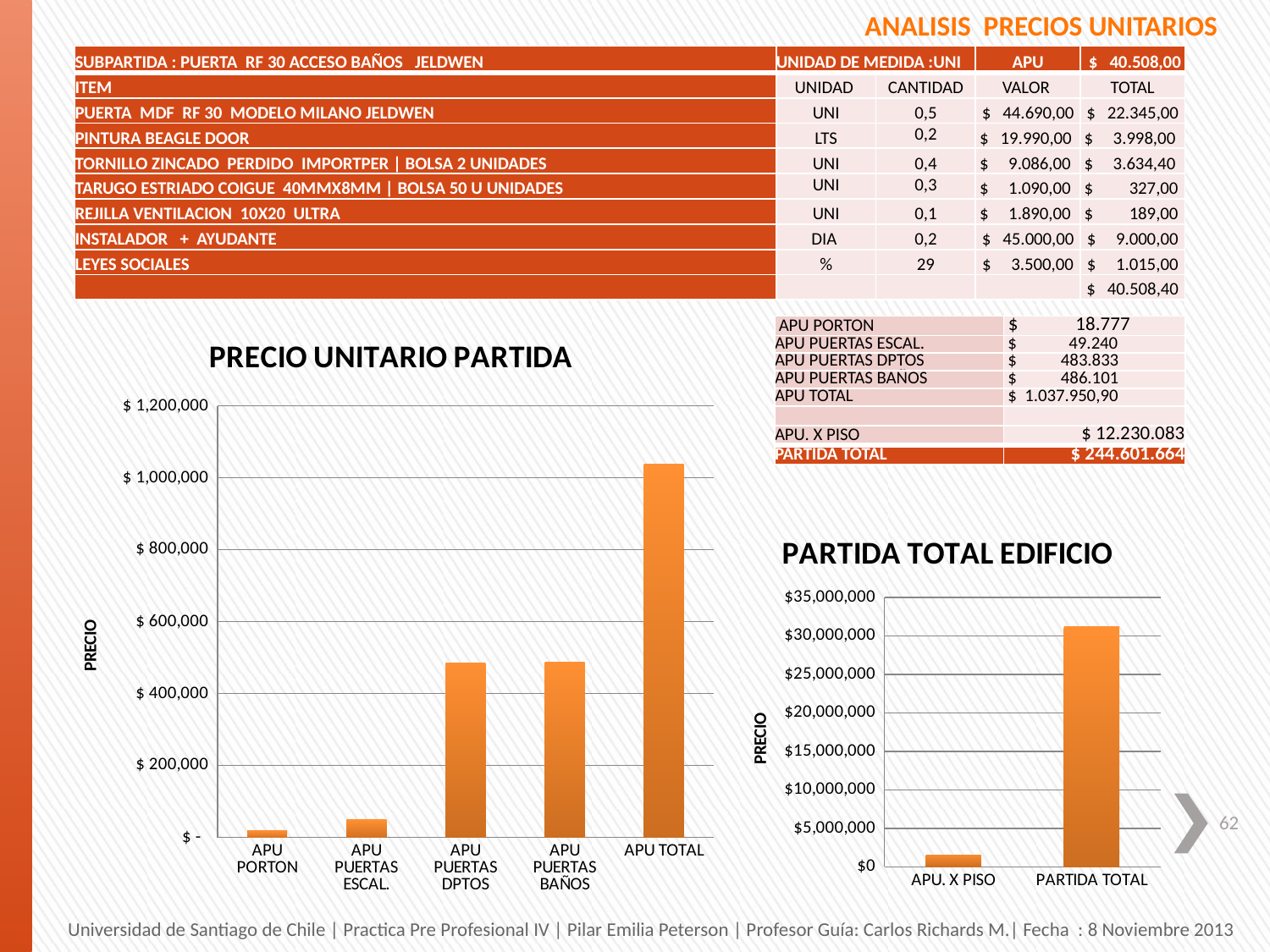

ANALISIS  PRECIOS UNITARIOS
| SUBPARTIDA : PUERTA RF 30 ACCESO BAÑOS JELDWEN | UNIDAD DE MEDIDA :UNI |  | APU | $ 40.508,00 |
| --- | --- | --- | --- | --- |
| ITEM | UNIDAD | CANTIDAD | VALOR | TOTAL |
| PUERTA MDF RF 30 MODELO MILANO JELDWEN | UNI | 0,5 | $ 44.690,00 | $ 22.345,00 |
| PINTURA BEAGLE DOOR | LTS | 0,2 | $ 19.990,00 | $ 3.998,00 |
| TORNILLO ZINCADO PERDIDO IMPORTPER | BOLSA 2 UNIDADES | UNI | 0,4 | $ 9.086,00 | $ 3.634,40 |
| TARUGO ESTRIADO COIGUE 40MMX8MM | BOLSA 50 U UNIDADES | UNI | 0,3 | $ 1.090,00 | $ 327,00 |
| REJILLA VENTILACION 10X20 ULTRA | UNI | 0,1 | $ 1.890,00 | $ 189,00 |
| INSTALADOR + AYUDANTE | DIA | 0,2 | $ 45.000,00 | $ 9.000,00 |
| LEYES SOCIALES | % | 29 | $ 3.500,00 | $ 1.015,00 |
|  |  |  |  | $ 40.508,40 |

### Chart: PRECIO UNITARIO PARTIDA

| Category |  |
|---|---|
| APU PORTON | 18777.3 |
| APU PUERTAS ESCAL. | 49240.0 |
| APU PUERTAS DPTOS | 483832.80000000005 |
| APU PUERTAS BAÑOS | 486100.80000000005 |
| APU TOTAL | 1037950.9000000001 |
| APU PORTON | $ 18.777 |
| --- | --- |
| APU PUERTAS ESCAL. | $ 49.240 |
| APU PUERTAS DPTOS | $ 483.833 |
| APU PUERTAS BAÑOS | $ 486.101 |
| APU TOTAL | $ 1.037.950,90 |
|  |  |
| APU. X PISO | $ 12.230.083 |
| PARTIDA TOTAL | $ 244.601.664 |

### Chart: PARTIDA TOTAL EDIFICIO

| Category |  |
|---|---|
| APU. X PISO | 1560813.5999999999 |
| PARTIDA TOTAL | 31216271.999999996 |
62
Universidad de Santiago de Chile | Practica Pre Profesional IV | Pilar Emilia Peterson | Profesor Guía: Carlos Richards M.| Fecha  : 8 Noviembre 2013